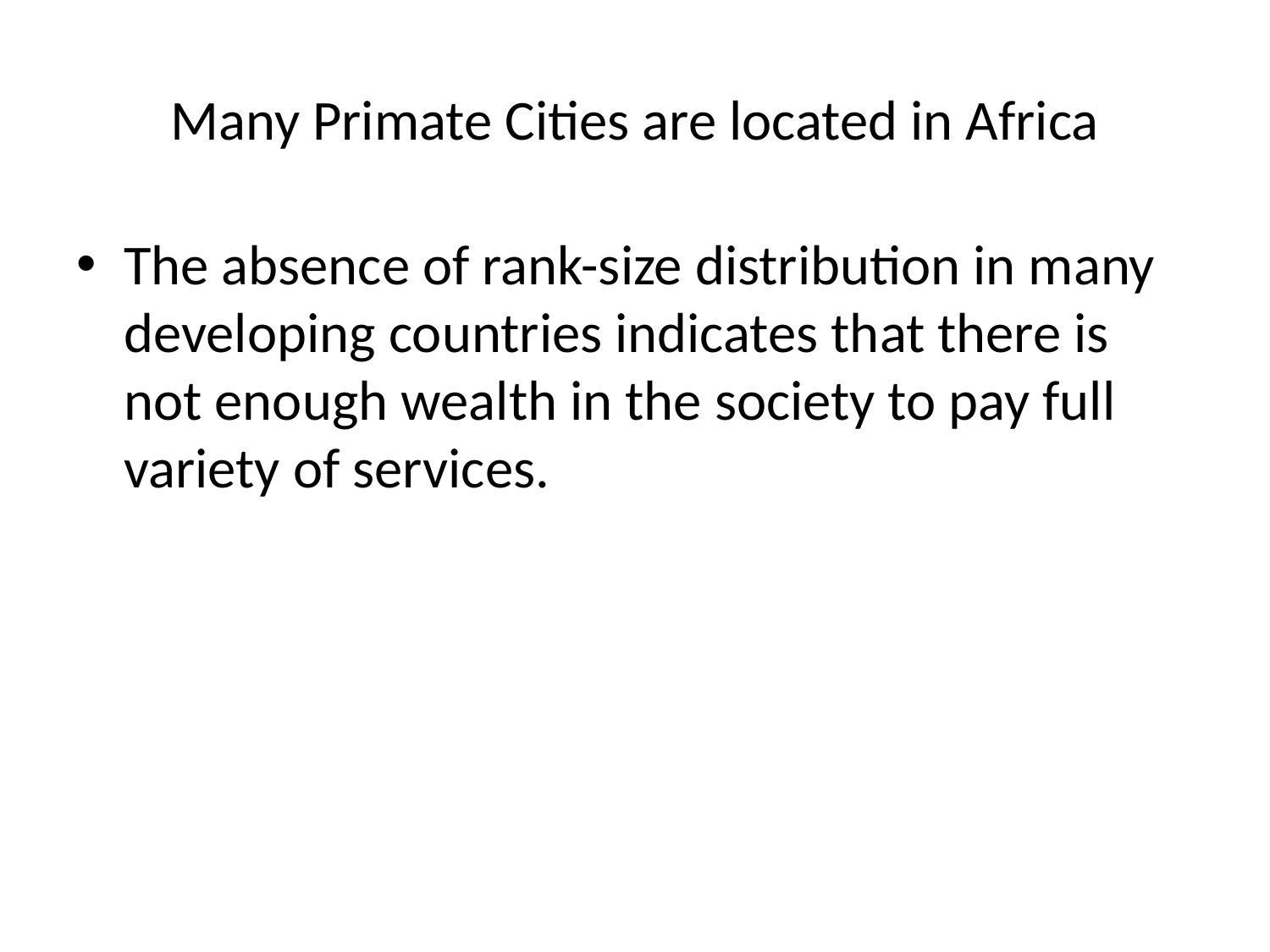

# Many Primate Cities are located in Africa
The absence of rank-size distribution in many developing countries indicates that there is not enough wealth in the society to pay full variety of services.